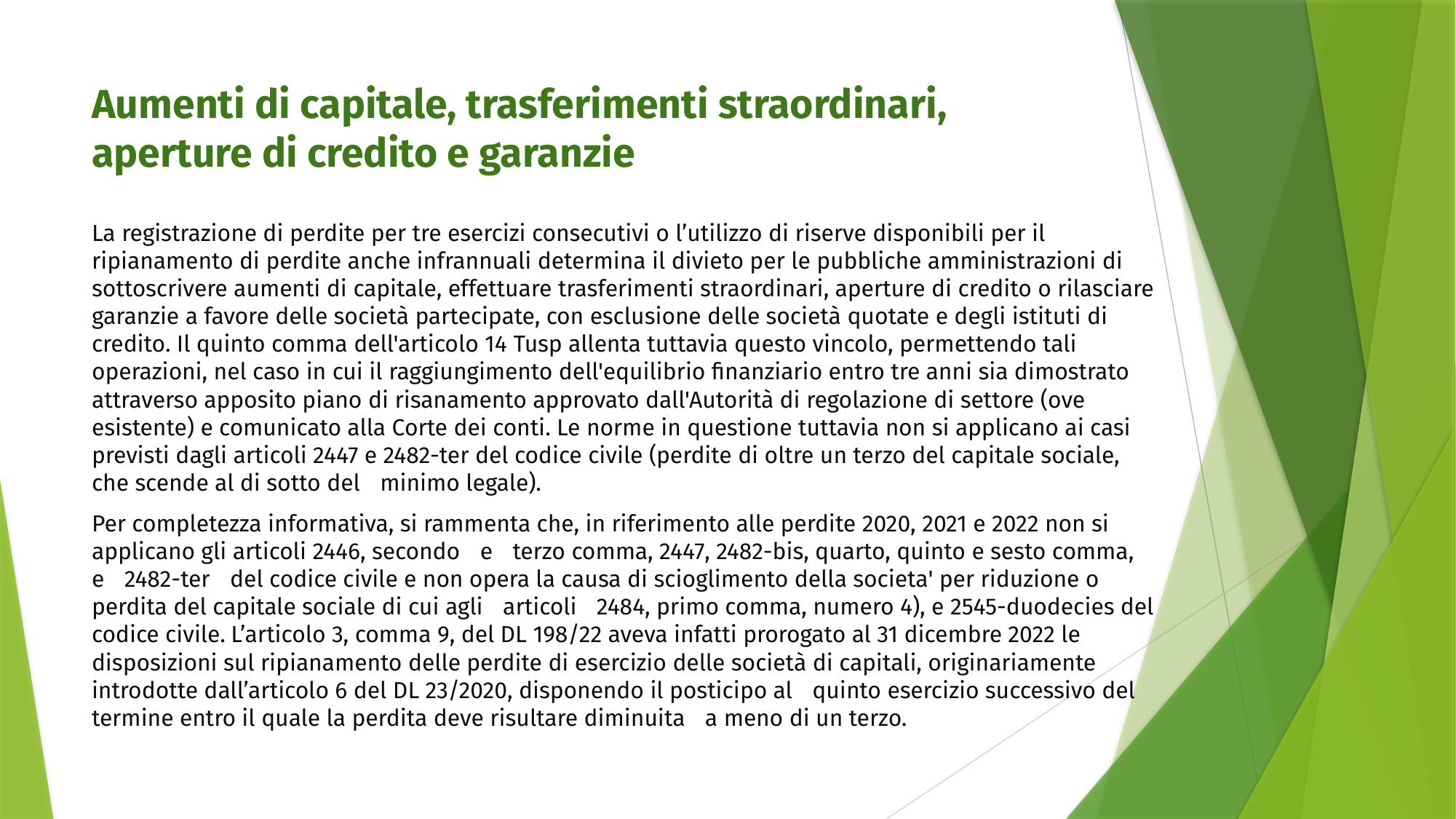

# Aumenti di capitale, trasferimenti straordinari, aperture di credito e garanzie
La registrazione di perdite per tre esercizi consecutivi o l’utilizzo di riserve disponibili per il ripianamento di perdite anche infrannuali determina il divieto per le pubbliche amministrazioni di sottoscrivere aumenti di capitale, effettuare trasferimenti straordinari, aperture di credito o rilasciare garanzie a favore delle società partecipate, con esclusione delle società quotate e degli istituti di credito. Il quinto comma dell'articolo 14 Tusp allenta tuttavia questo vincolo, permettendo tali operazioni, nel caso in cui il raggiungimento dell'equilibrio finanziario entro tre anni sia dimostrato attraverso apposito piano di risanamento approvato dall'Autorità di regolazione di settore (ove esistente) e comunicato alla Corte dei conti. Le norme in questione tuttavia non si applicano ai casi previsti dagli articoli 2447 e 2482-ter del codice civile (perdite di oltre un terzo del capitale sociale, che scende al di sotto del    minimo legale).
Per completezza informativa, si rammenta che, in riferimento alle perdite 2020, 2021 e 2022 non si applicano gli articoli 2446, secondo    e    terzo comma, 2447, 2482-bis, quarto, quinto e sesto comma, e    2482-ter    del codice civile e non opera la causa di scioglimento della societa' per riduzione o perdita del capitale sociale di cui agli    articoli    2484, primo comma, numero 4), e 2545-duodecies del codice civile. L’articolo 3, comma 9, del DL 198/22 aveva infatti prorogato al 31 dicembre 2022 le disposizioni sul ripianamento delle perdite di esercizio delle società di capitali, originariamente introdotte dall’articolo 6 del DL 23/2020, disponendo il posticipo al    quinto esercizio successivo del termine entro il quale la perdita deve risultare diminuita    a meno di un terzo.